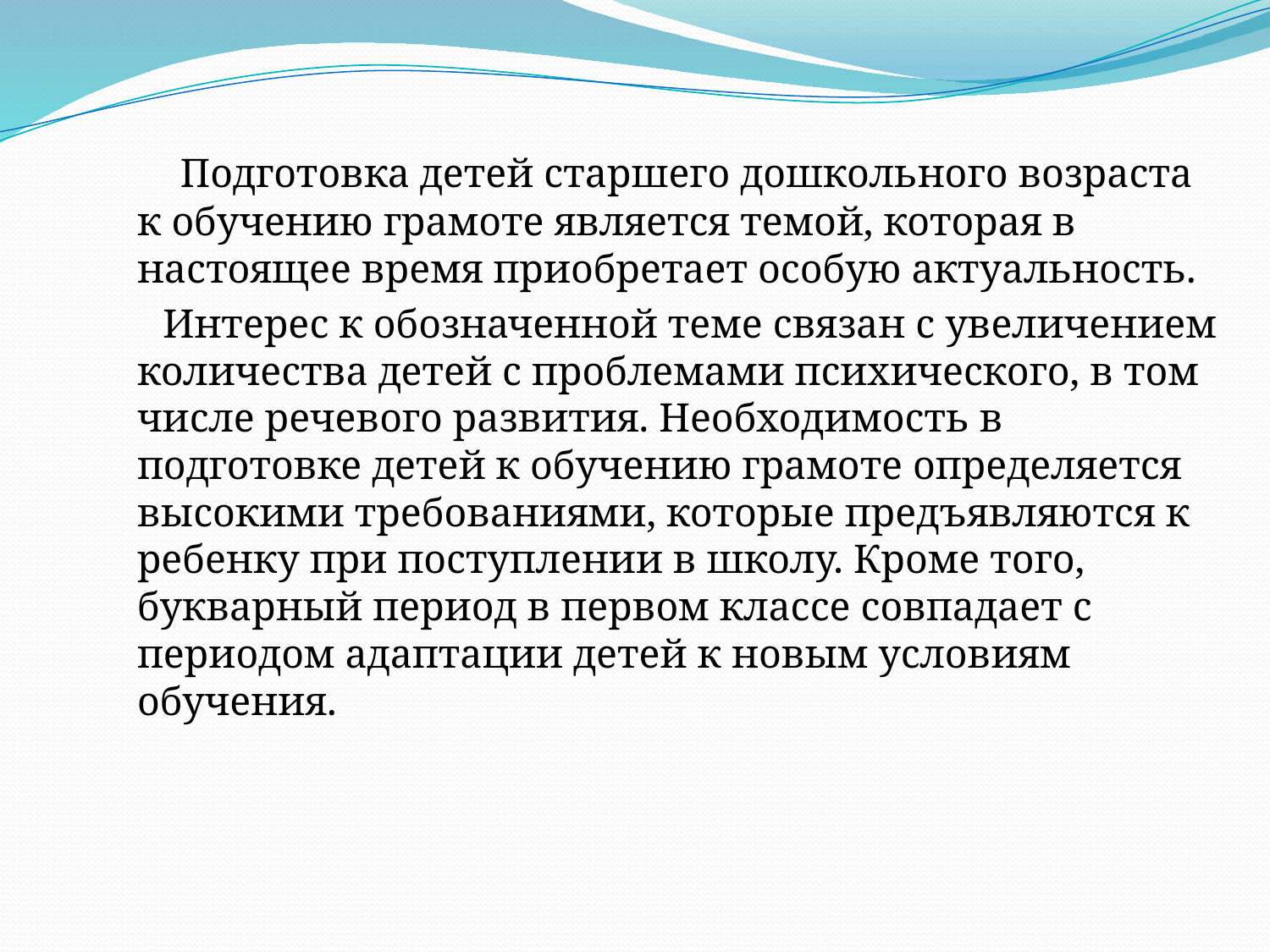

Подготовка детей старшего дошкольного возраста к обучению грамоте является темой, которая в настоящее время приобретает особую актуальность.
      Интерес к обозначенной теме связан с увеличением количества детей с проблемами психического, в том числе речевого развития. Необходимость в подготовке детей к обучению грамоте определяется высокими требованиями, которые предъявляются к ребенку при поступлении в школу. Кроме того, букварный период в первом классе совпадает с периодом адаптации детей к новым условиям обучения.